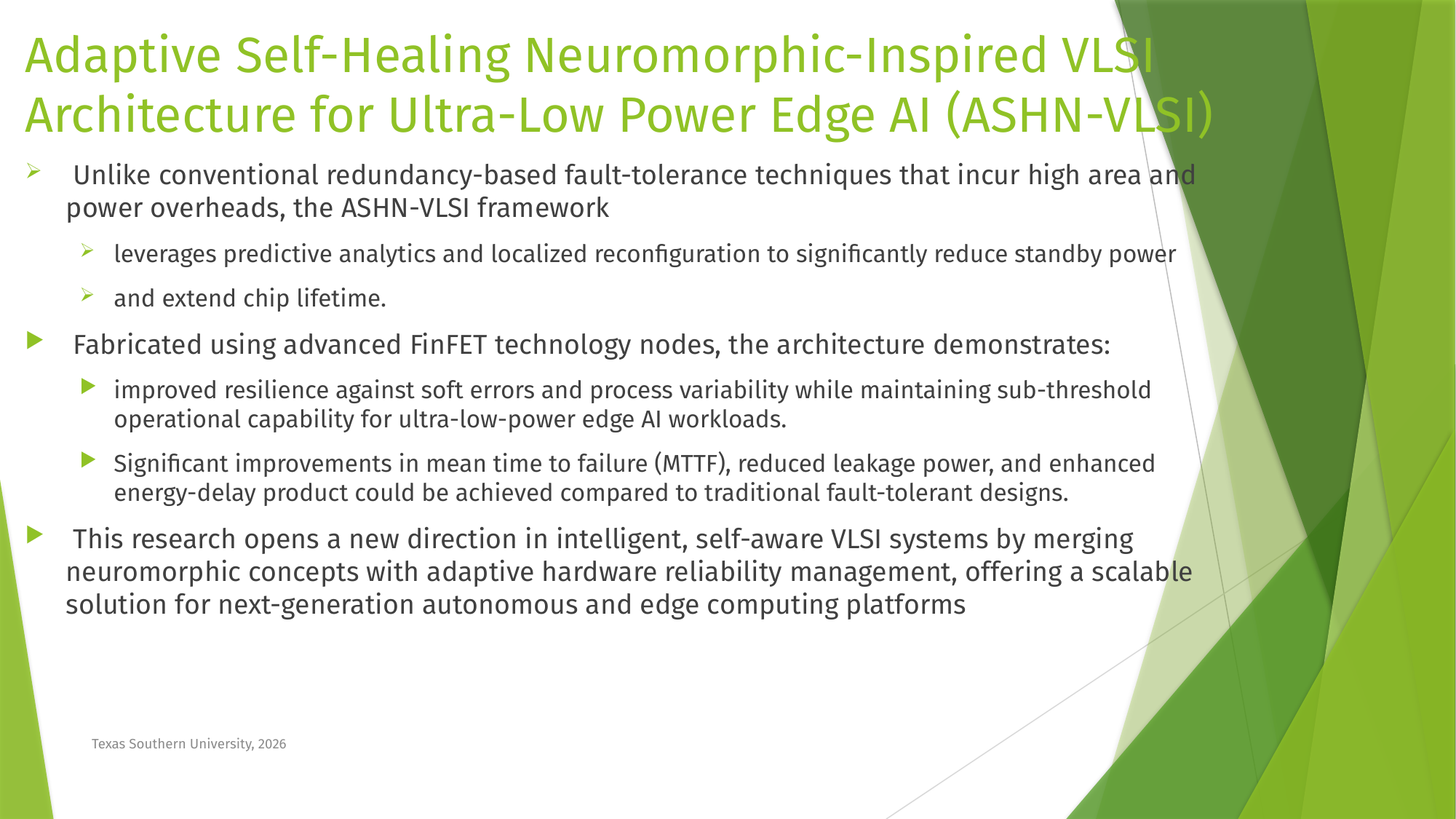

# Adaptive Self-Healing Neuromorphic-Inspired VLSI Architecture for Ultra-Low Power Edge AI (ASHN-VLSI)
 Unlike conventional redundancy-based fault-tolerance techniques that incur high area and power overheads, the ASHN-VLSI framework
leverages predictive analytics and localized reconfiguration to significantly reduce standby power
and extend chip lifetime.
 Fabricated using advanced FinFET technology nodes, the architecture demonstrates:
improved resilience against soft errors and process variability while maintaining sub-threshold operational capability for ultra-low-power edge AI workloads.
Significant improvements in mean time to failure (MTTF), reduced leakage power, and enhanced energy-delay product could be achieved compared to traditional fault-tolerant designs.
 This research opens a new direction in intelligent, self-aware VLSI systems by merging neuromorphic concepts with adaptive hardware reliability management, offering a scalable solution for next-generation autonomous and edge computing platforms
Texas Southern University, 2026